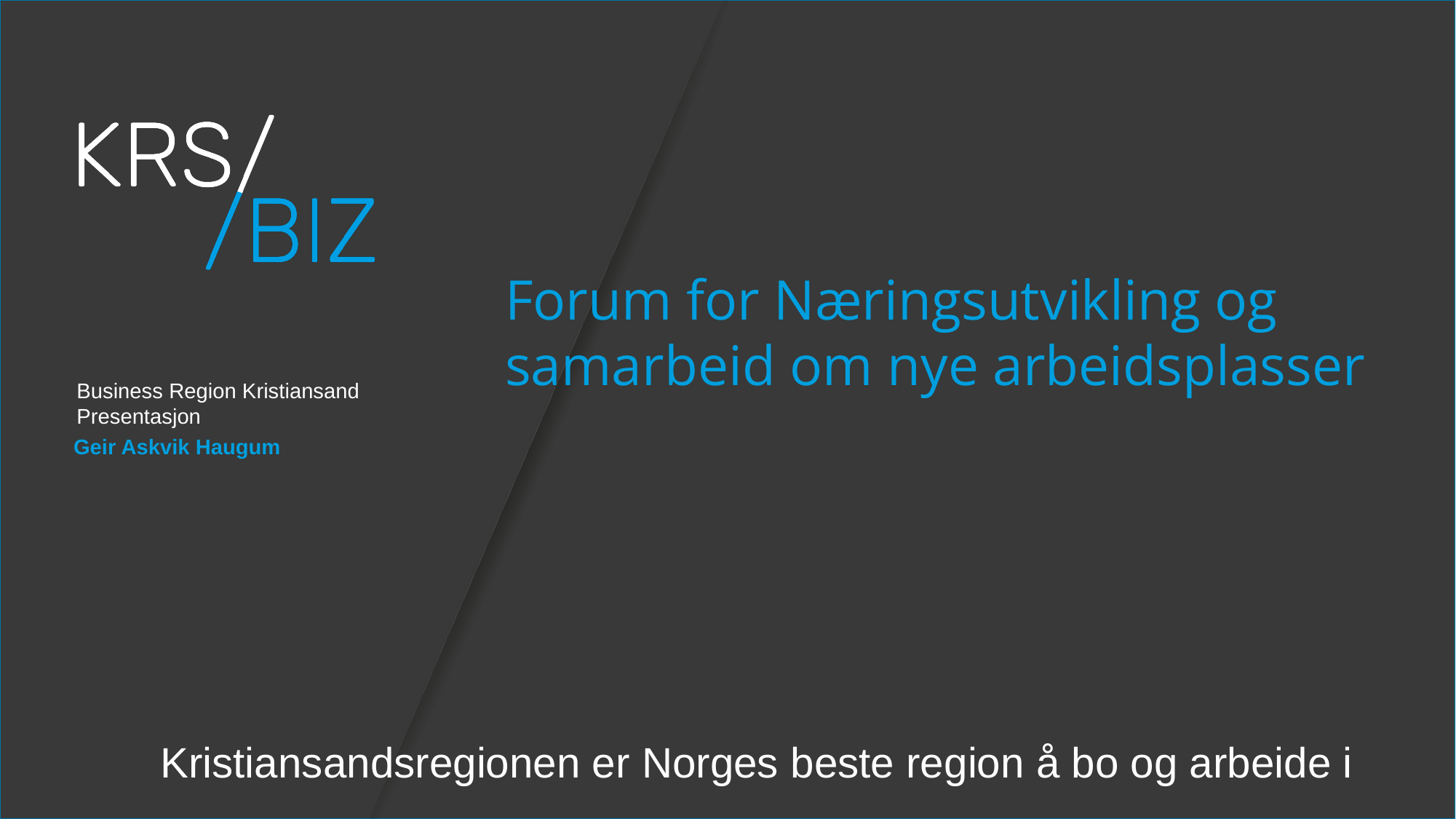

Forum for Næringsutvikling og samarbeid om nye arbeidsplasser
Geir Askvik Haugum
Kristiansandsregionen er Norges beste region å bo og arbeide i